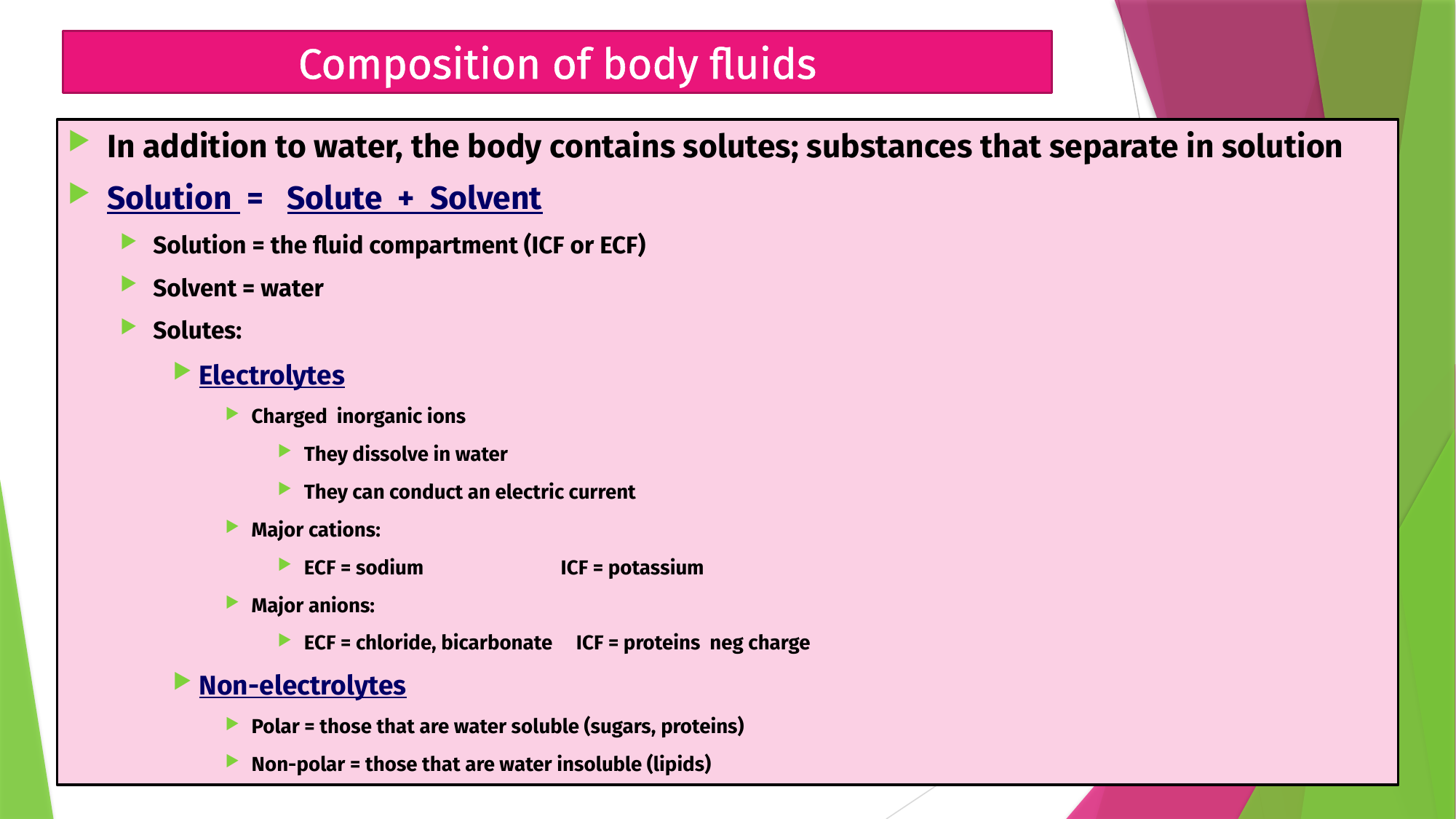

Composition of body fluids
In addition to water, the body contains solutes; substances that separate in solution
Solution  =   Solute  +  Solvent
Solution = the fluid compartment (ICF or ECF)
Solvent = water
Solutes:
Electrolytes
Charged  inorganic ions
They dissolve in water
They can conduct an electric current
Major cations:
ECF = sodium                             ICF = potassium
Major anions:
ECF = chloride, bicarbonate     ICF = proteins  neg charge
Non-electrolytes
Polar = those that are water soluble (sugars, proteins)
Non-polar = those that are water insoluble (lipids)